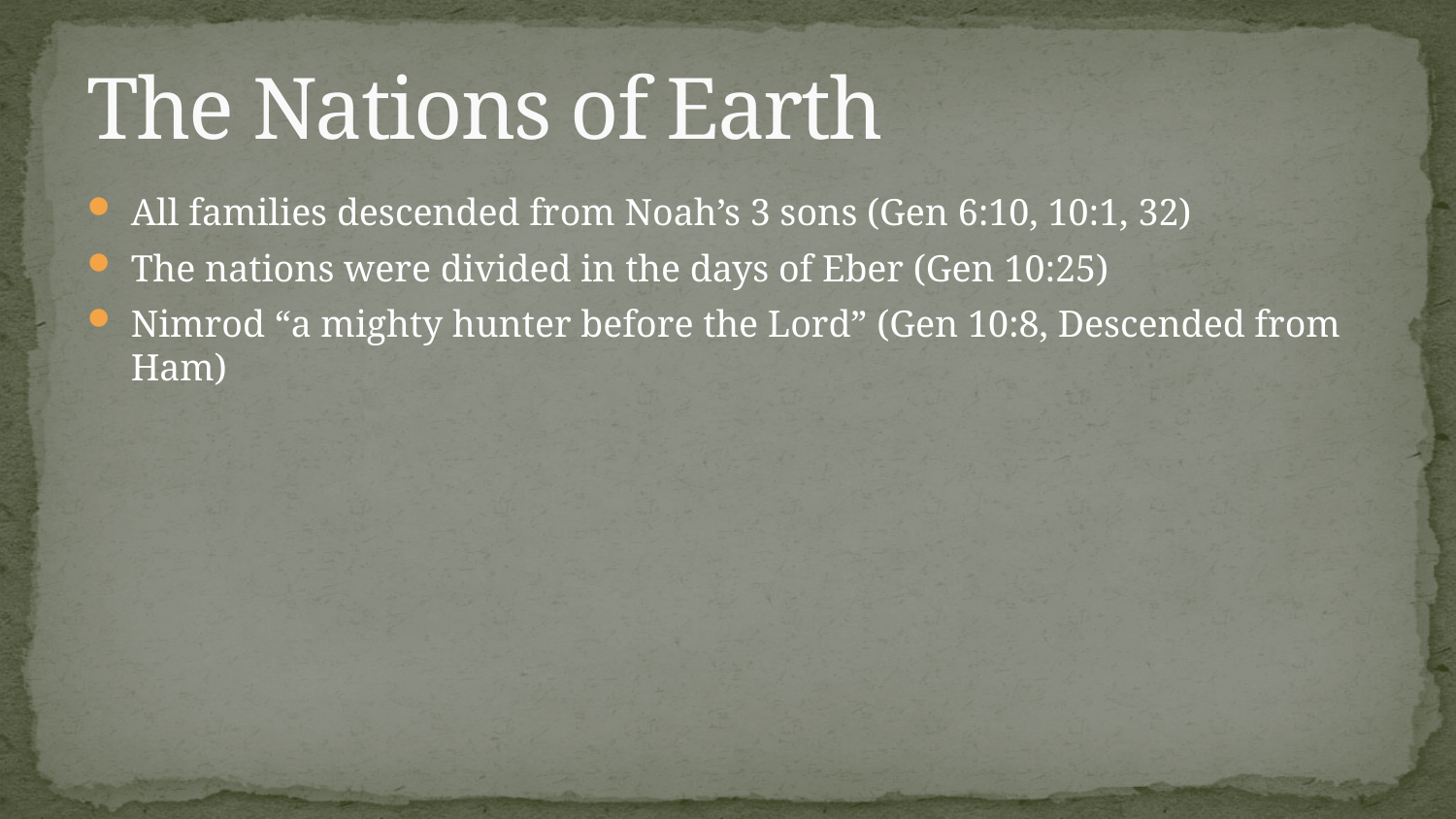

# The Nations of Earth
All families descended from Noah’s 3 sons (Gen 6:10, 10:1, 32)
The nations were divided in the days of Eber (Gen 10:25)
Nimrod “a mighty hunter before the Lord” (Gen 10:8, Descended from Ham)